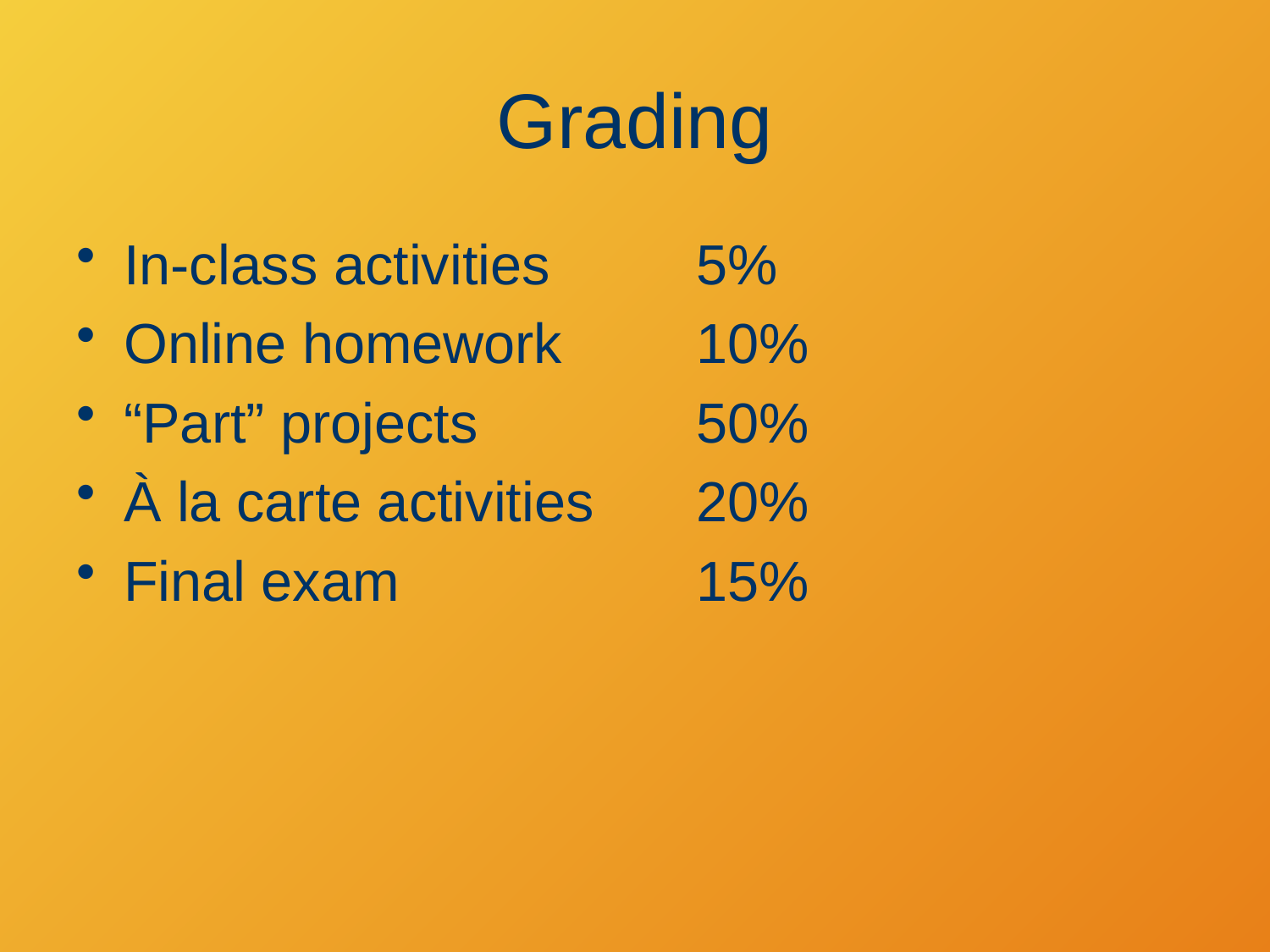

# Grading
In-class activities	5%
Online homework	10%
“Part” projects	50%
À la carte activities	20%
Final exam	15%